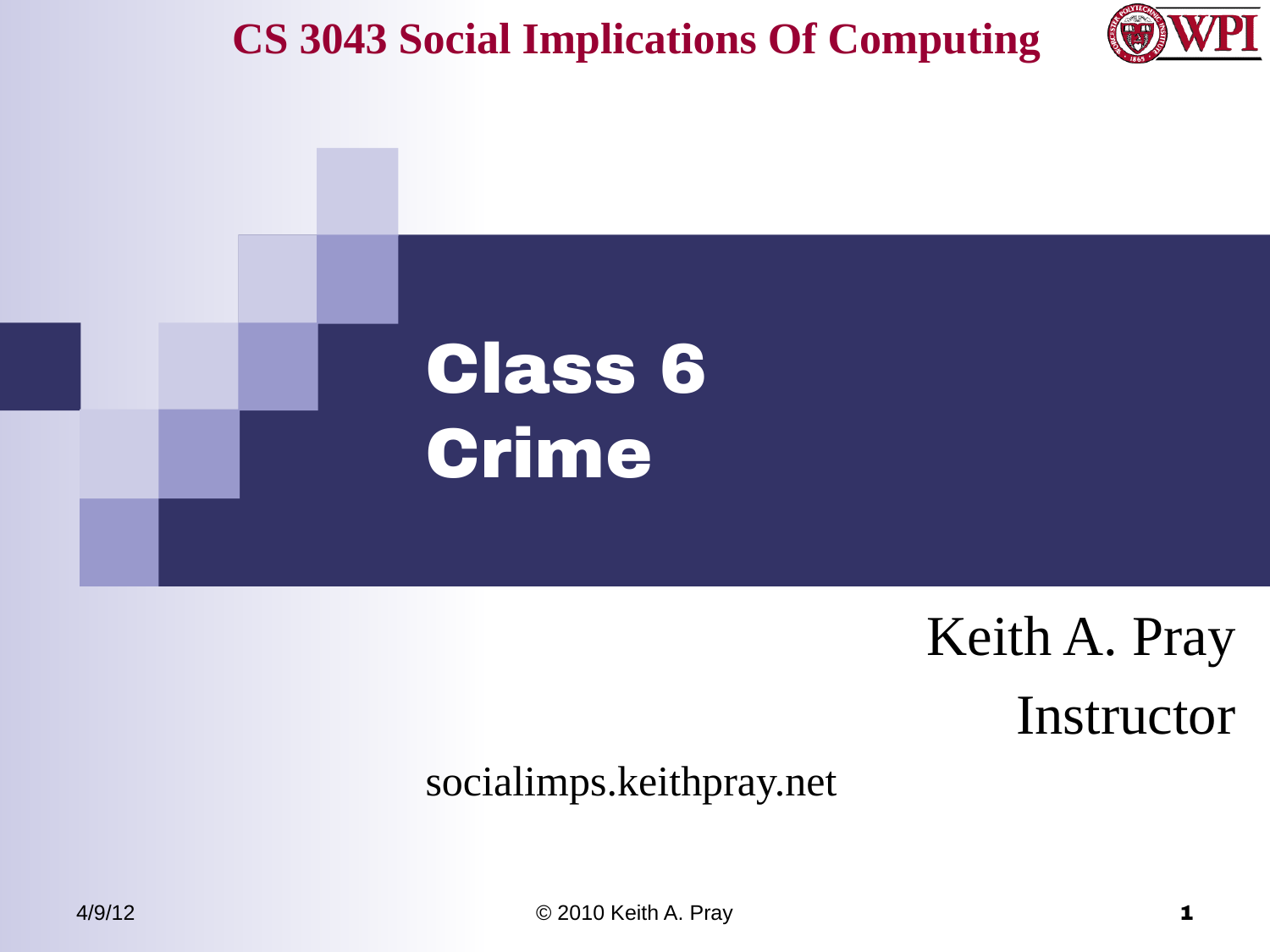

# Class 6 Crime
Keith A. Pray
Instructor
socialimps.keithpray.net

4/9/12
© 2010 Keith A. Pray
1